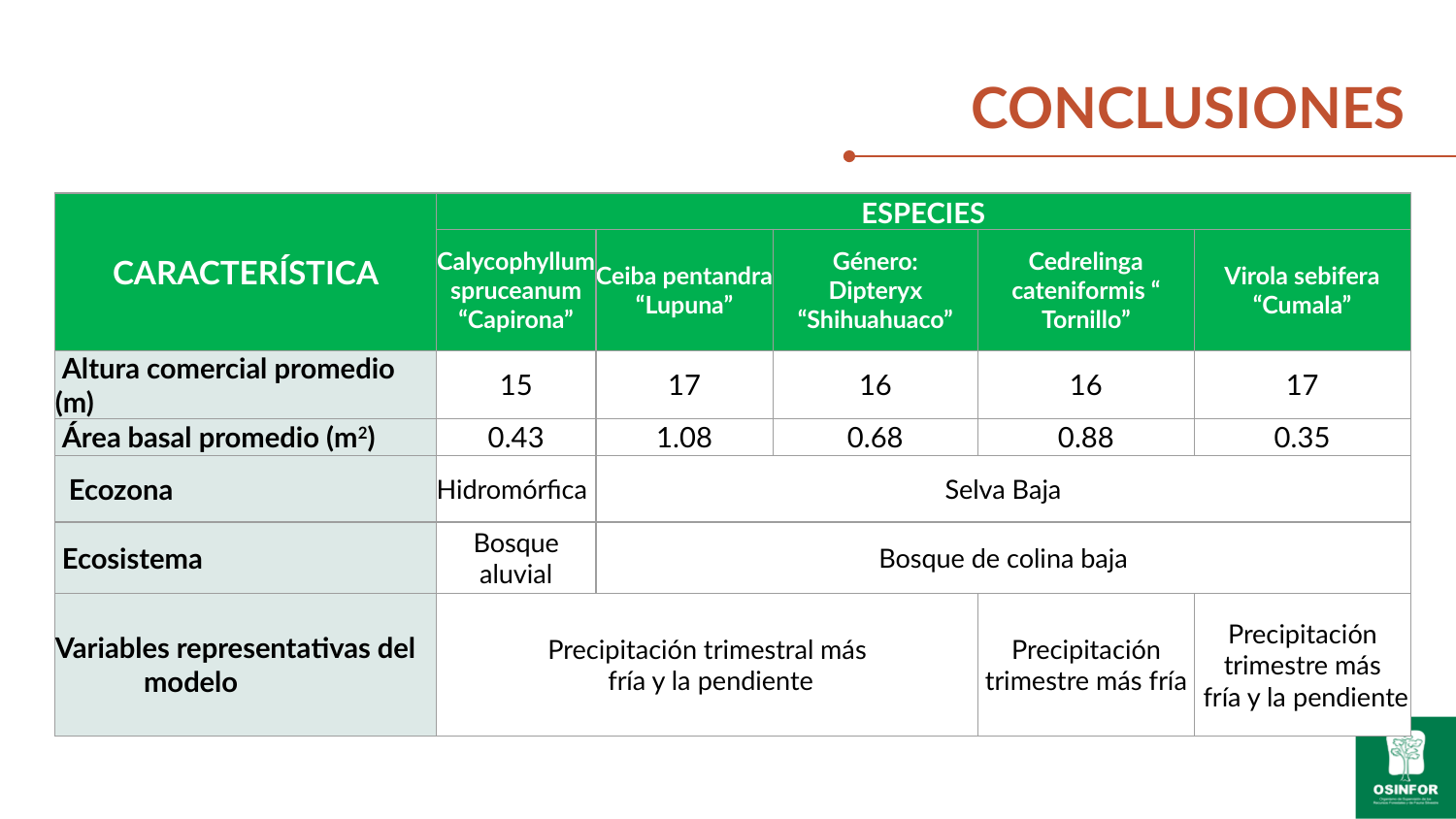

# CONCLUSIONES
| CARACTERÍSTICA | ESPECIES |  |  |  |  |
| --- | --- | --- | --- | --- | --- |
|  | Calycophyllum spruceanum “Capirona” | Ceiba pentandra “Lupuna” | Género: Dipteryx “Shihuahuaco” | Cedrelinga cateniformis “ Tornillo” | Virola sebifera “Cumala” |
| Altura comercial promedio (m) | 15 | 17 | 16 | 16 | 17 |
| Área basal promedio (m2) | 0.43 | 1.08 | 0.68 | 0.88 | 0.35 |
| Ecozona | Hidromórfica | Selva Baja |  |  |  |
| Ecosistema | Bosque aluvial | Bosque de colina baja |  |  |  |
| Variables representativas del modelo | Precipitación trimestral más fría y la pendiente |  |  | Precipitación trimestre más fría | Precipitación trimestre más fría y la pendiente |